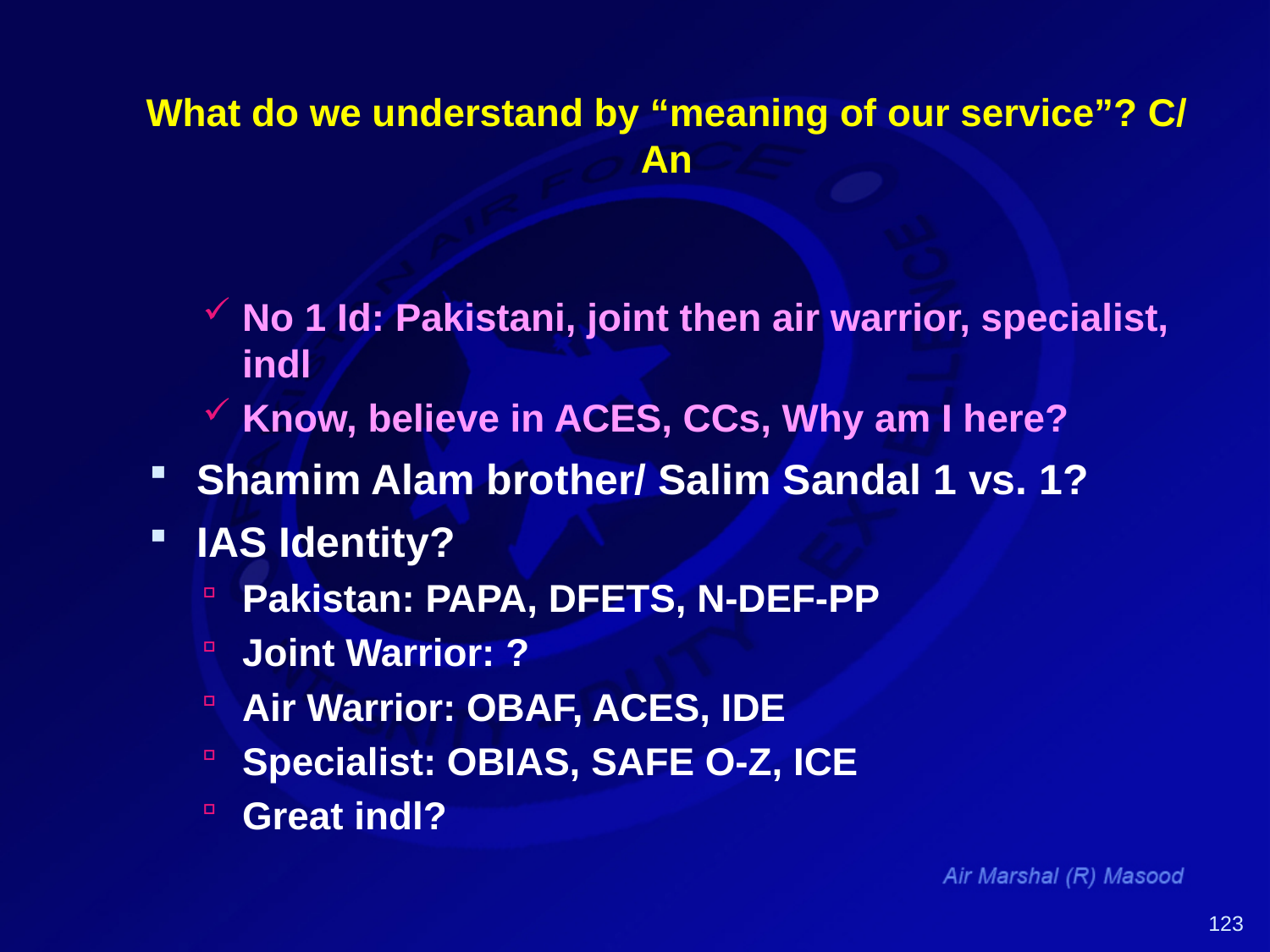

# What do we understand by “meaning of our service”? C/ An
No 1 Id: Pakistani, joint then air warrior, specialist, indl
Know, believe in ACES, CCs, Why am I here?
Shamim Alam brother/ Salim Sandal 1 vs. 1?
IAS Identity?
Pakistan: PAPA, DFETS, N-DEF-PP
Joint Warrior: ?
Air Warrior: OBAF, ACES, IDE
Specialist: OBIAS, SAFE O-Z, ICE
Great indl?
123